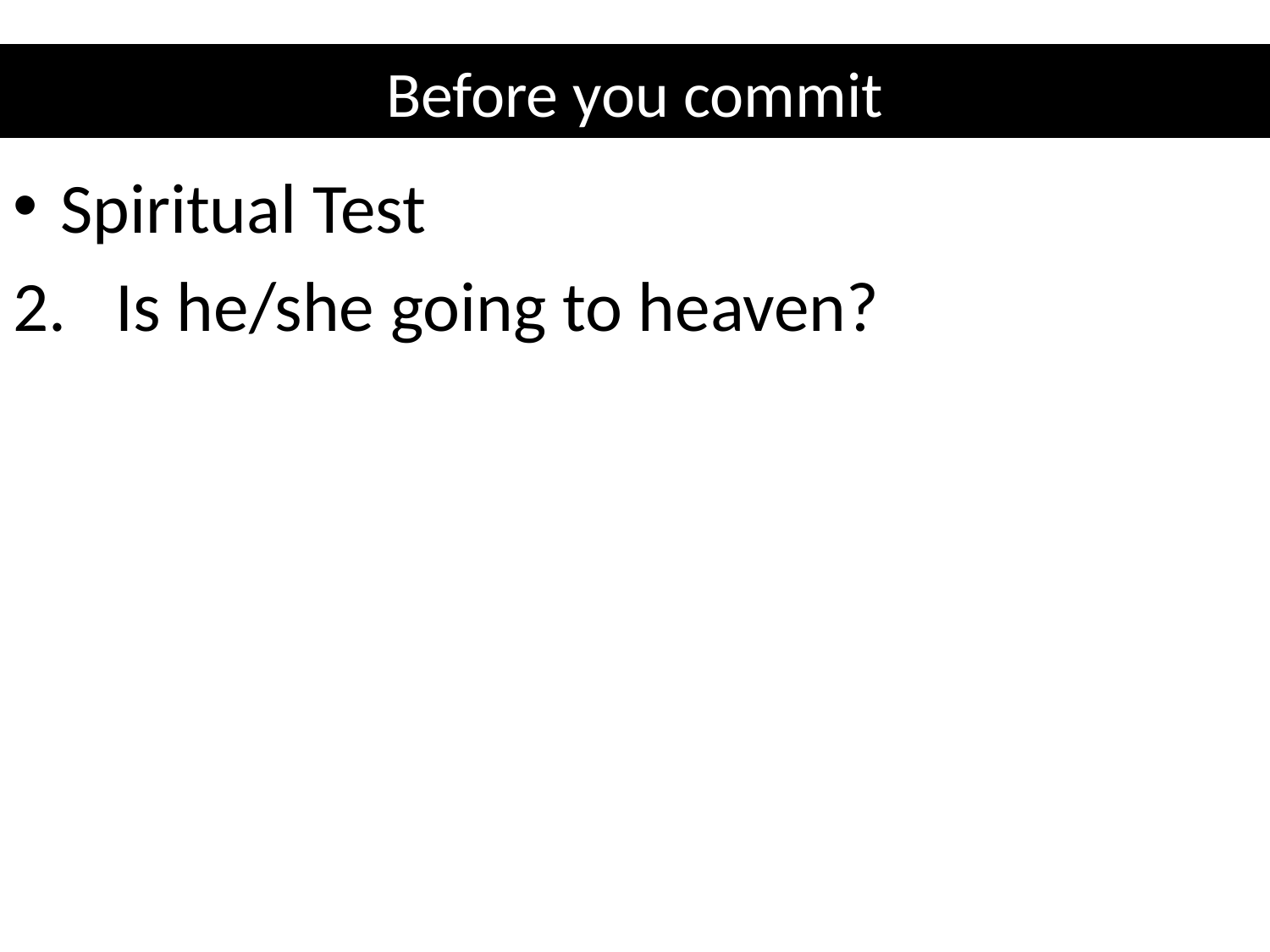

# Before you commit
Spiritual Test
Is he/she going to heaven?